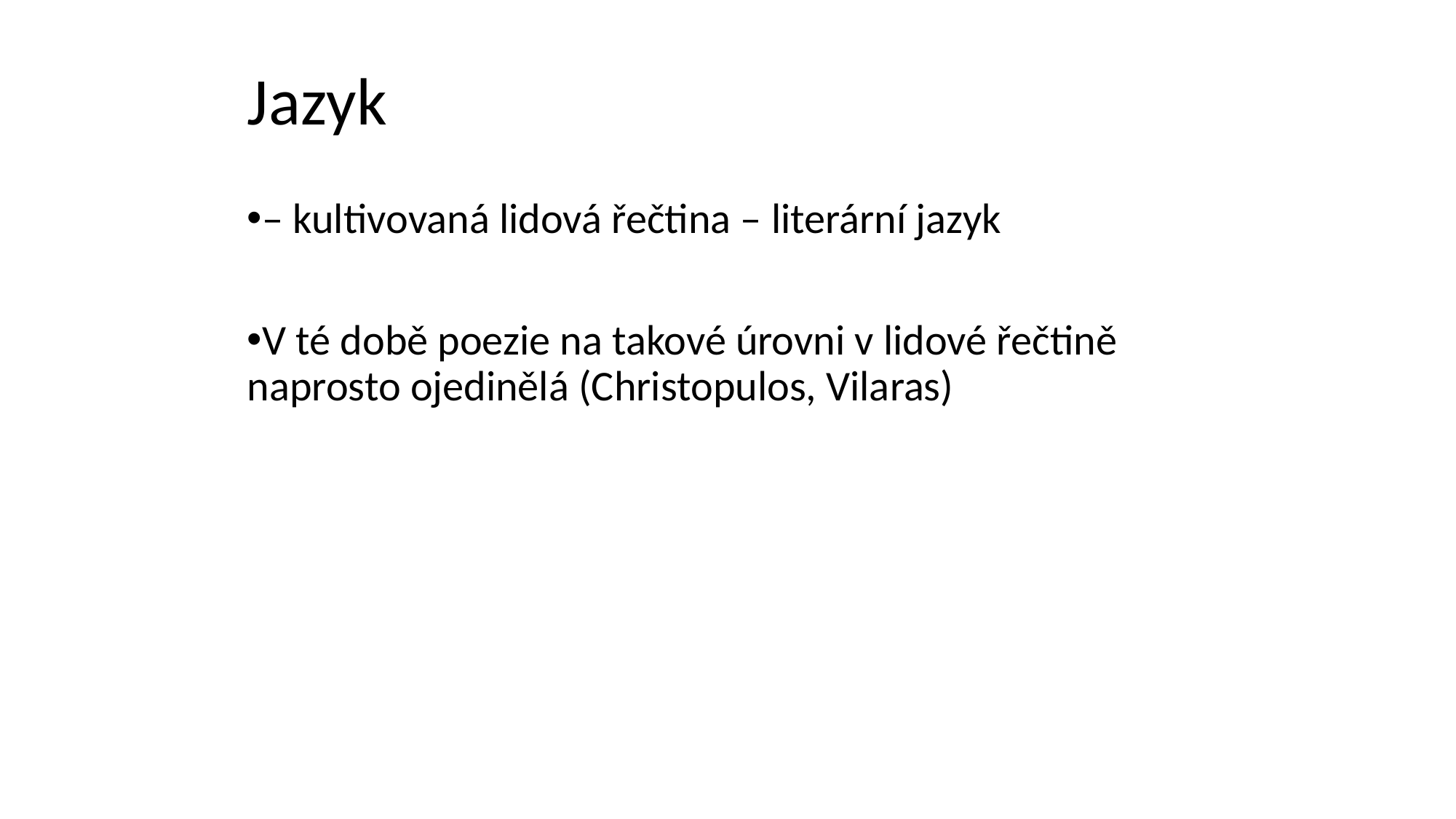

# Jazyk
– kultivovaná lidová řečtina – literární jazyk

V té době poezie na takové úrovni v lidové řečtině naprosto ojedinělá (Christopulos, Vilaras)